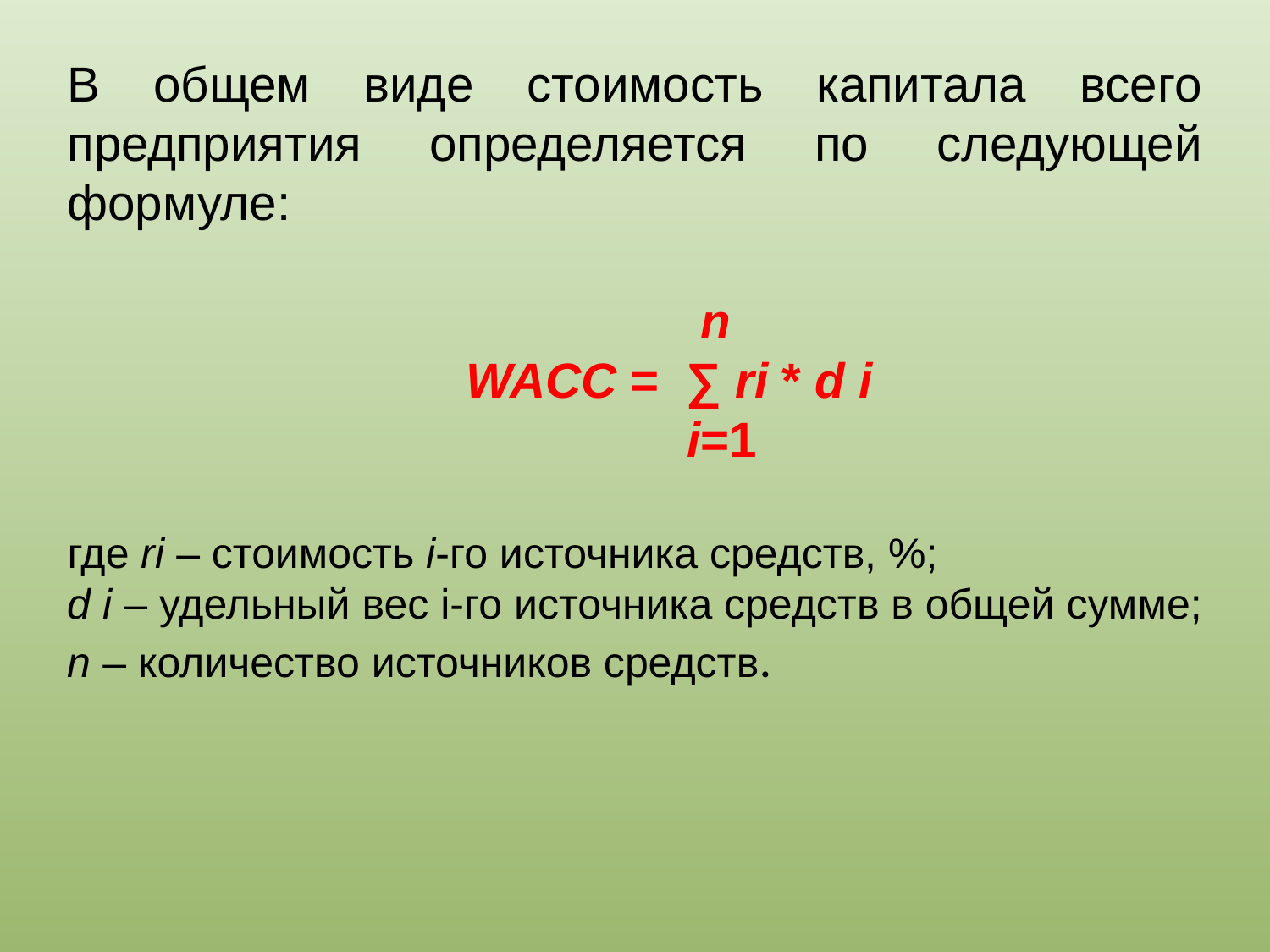

В общем виде стоимость капитала всего предприятия определяется по следующей формуле:

                                              n
     WACC =  ∑ ri * d i
                                             i=1

где ri – стоимость i-го источника средств, %;
d i – удельный вес i-го источника средств в общей сумме;
n – количество источников средств.